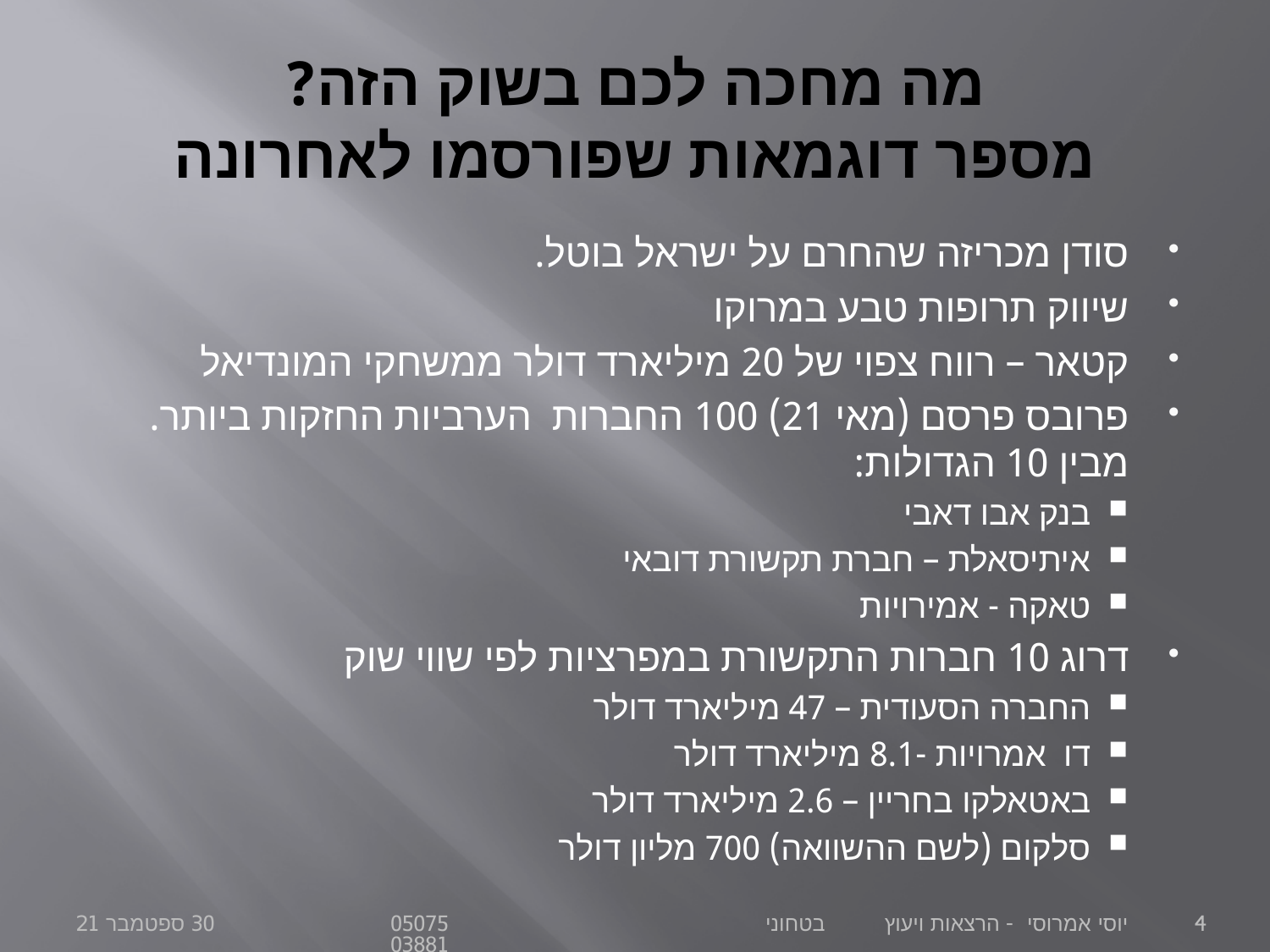

# מה מחכה לכם בשוק הזה? מספר דוגמאות שפורסמו לאחרונה
סודן מכריזה שהחרם על ישראל בוטל.
שיווק תרופות טבע במרוקו
קטאר – רווח צפוי של 20 מיליארד דולר ממשחקי המונדיאל
פרובס פרסם (מאי 21) 100 החברות  הערביות החזקות ביותר. מבין 10 הגדולות:
בנק אבו דאבי
איתיסאלת – חברת תקשורת דובאי
טאקה - אמירויות
דרוג 10 חברות התקשורת במפרציות לפי שווי שוק
החברה הסעודית – 47 מיליארד דולר
דו  אמרויות -8.1 מיליארד דולר
באטאלקו בחריין – 2.6 מיליארד דולר
סלקום (לשם ההשוואה) 700 מליון דולר

30 ספטמבר 21
יוסי אמרוסי  - הרצאות ויעוץ בטחוני 0507503881
4